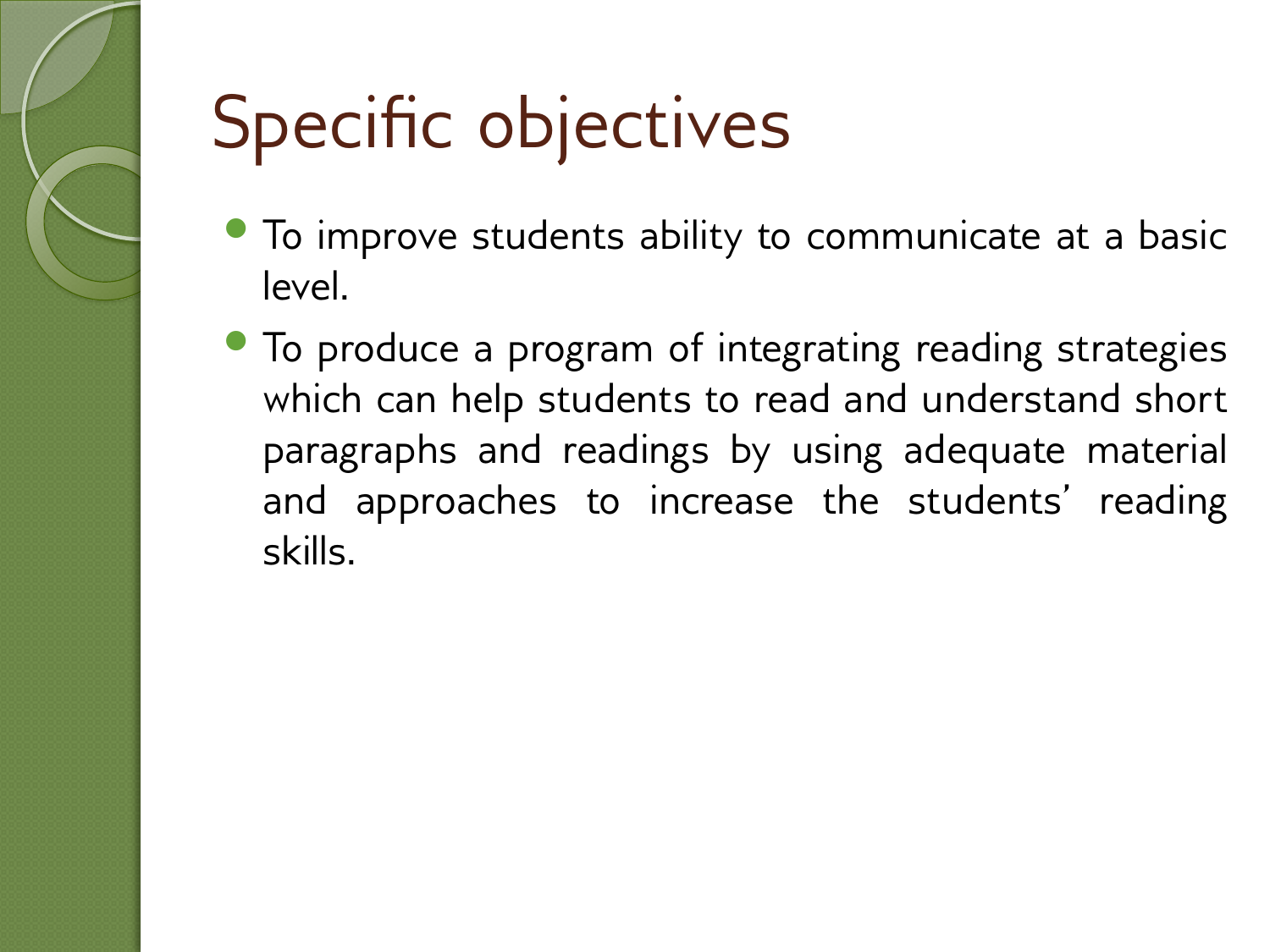

# Specific objectives
To improve students ability to communicate at a basic level.
To produce a program of integrating reading strategies which can help students to read and understand short paragraphs and readings by using adequate material and approaches to increase the students’ reading skills.